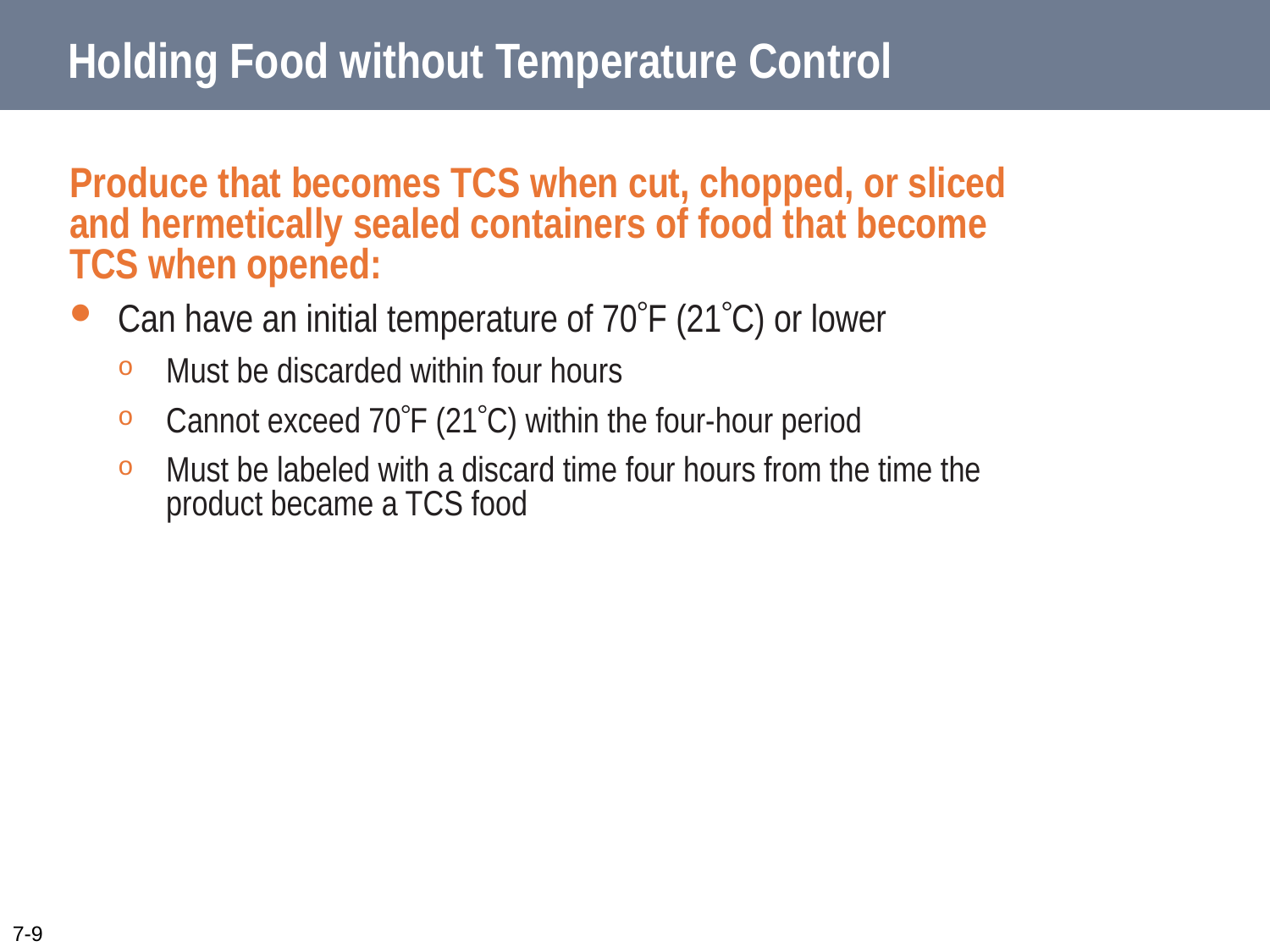

# Holding Food without Temperature Control
Produce that becomes TCS when cut, chopped, or sliced and hermetically sealed containers of food that become TCS when opened:
Can have an initial temperature of 70°F (21°C) or lower
Must be discarded within four hours
Cannot exceed 70°F (21°C) within the four-hour period
Must be labeled with a discard time four hours from the time the product became a TCS food
7-9